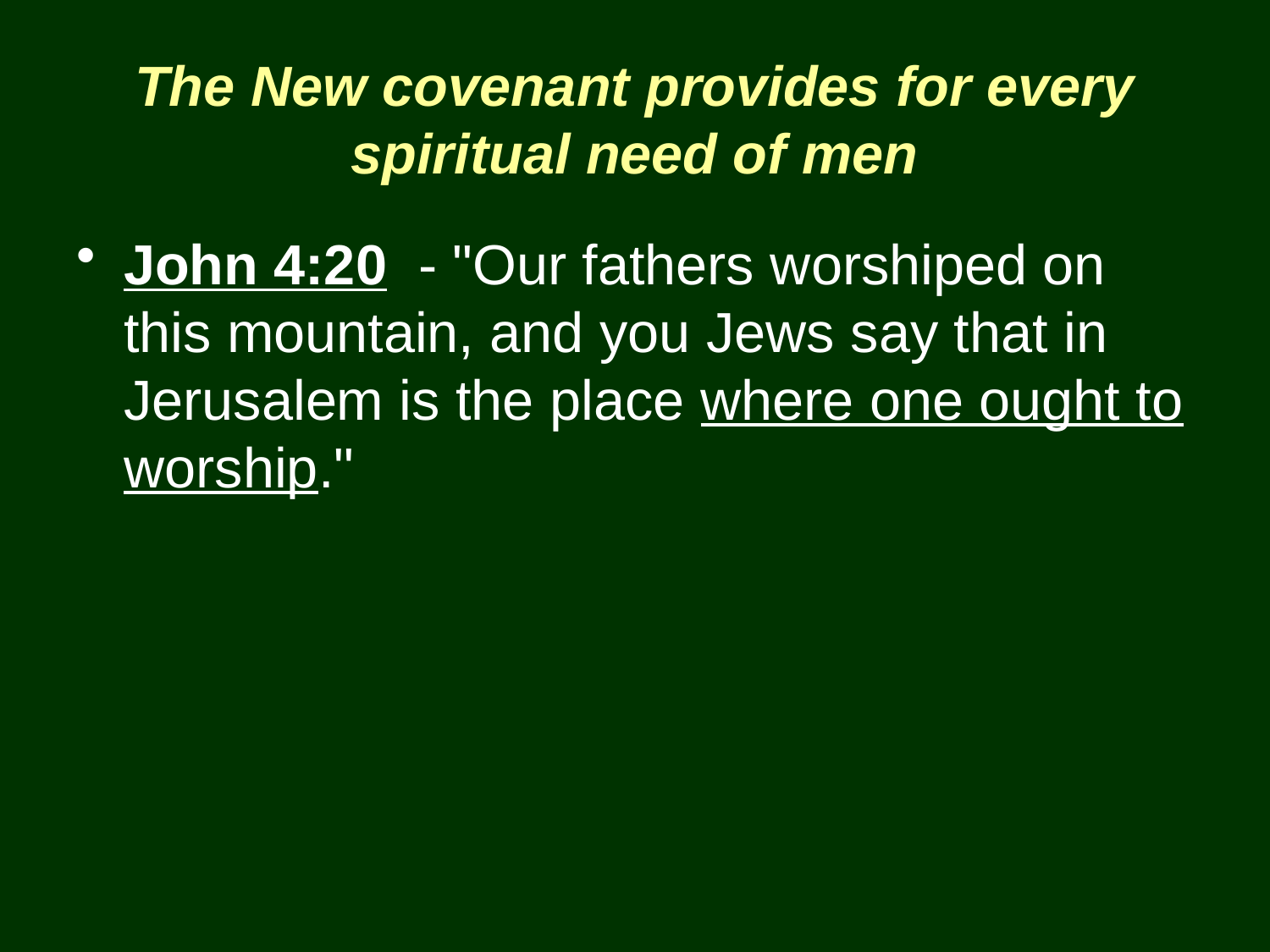

# The New covenant provides for every spiritual need of men
John 4:20  - "Our fathers worshiped on this mountain, and you Jews say that in Jerusalem is the place where one ought to worship."